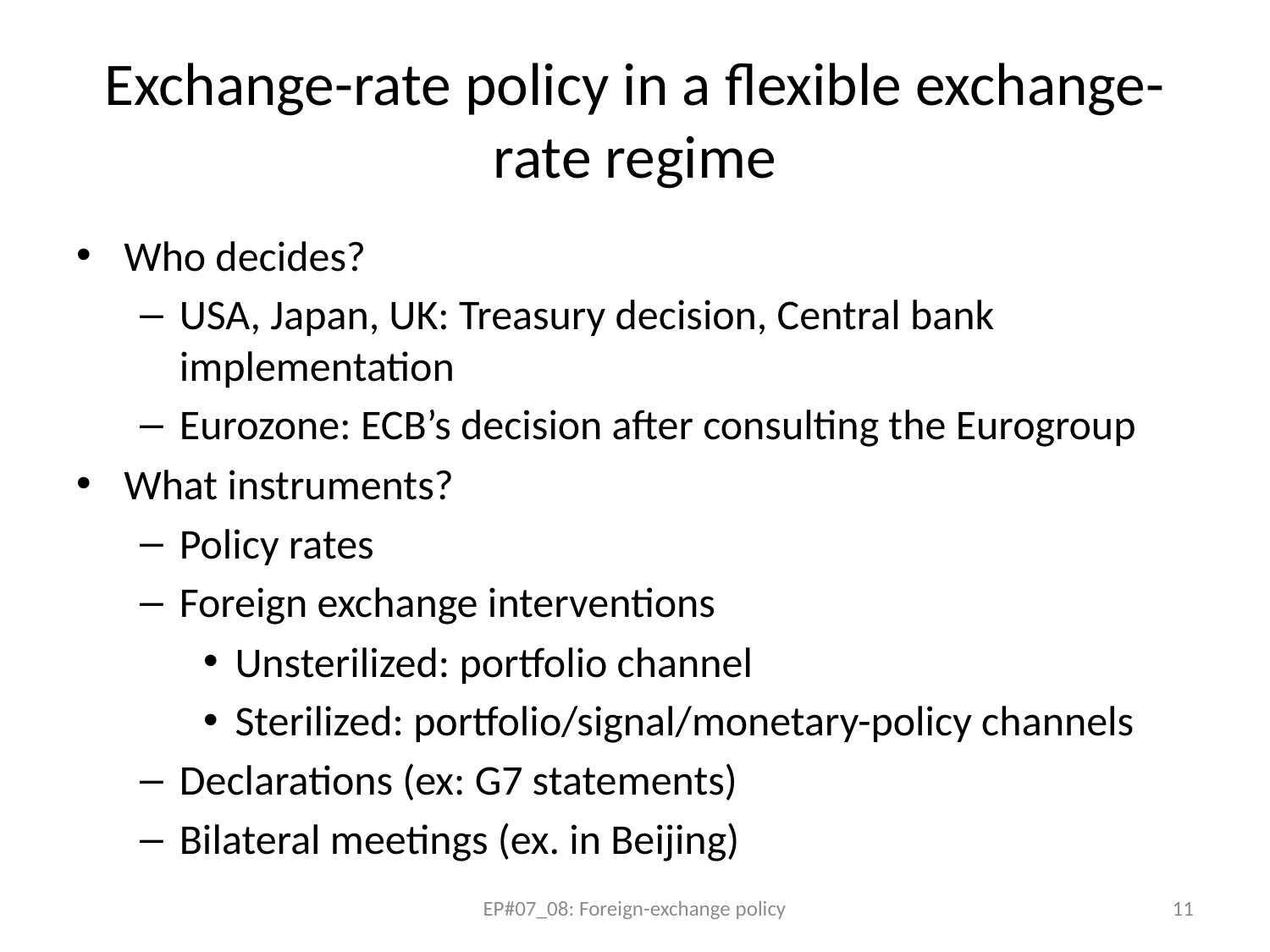

# Exchange-rate policy in a flexible exchange-rate regime
Who decides?
USA, Japan, UK: Treasury decision, Central bank implementation
Eurozone: ECB’s decision after consulting the Eurogroup
What instruments?
Policy rates
Foreign exchange interventions
Unsterilized: portfolio channel
Sterilized: portfolio/signal/monetary-policy channels
Declarations (ex: G7 statements)
Bilateral meetings (ex. in Beijing)
EP#07_08: Foreign-exchange policy
11